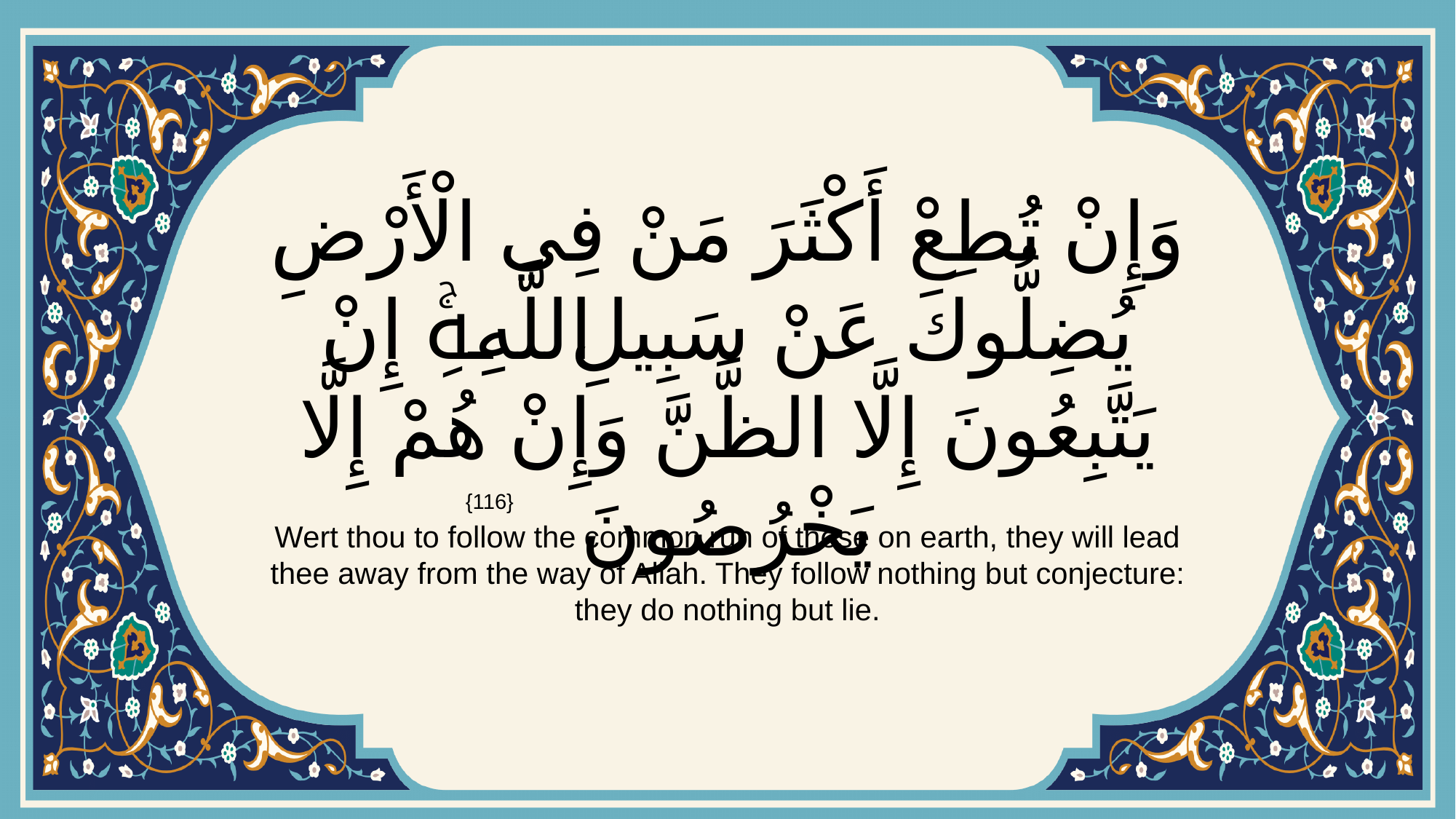

# وَإِنْ تُطِعْ أَكْثَرَ مَنْ فِي الْأَرْضِ يُضِلُّوكَ عَنْ سَبِيلِ اللَّهِۚ إِنْ يَتَّبِعُونَ إِلَّا الظَّنَّ وَإِنْ هُمْ إِلَّا يَخْرُصُونَ
{116}
Wert thou to follow the common run of those on earth, they will lead thee away from the way of Allah. They follow nothing but conjecture: they do nothing but lie.